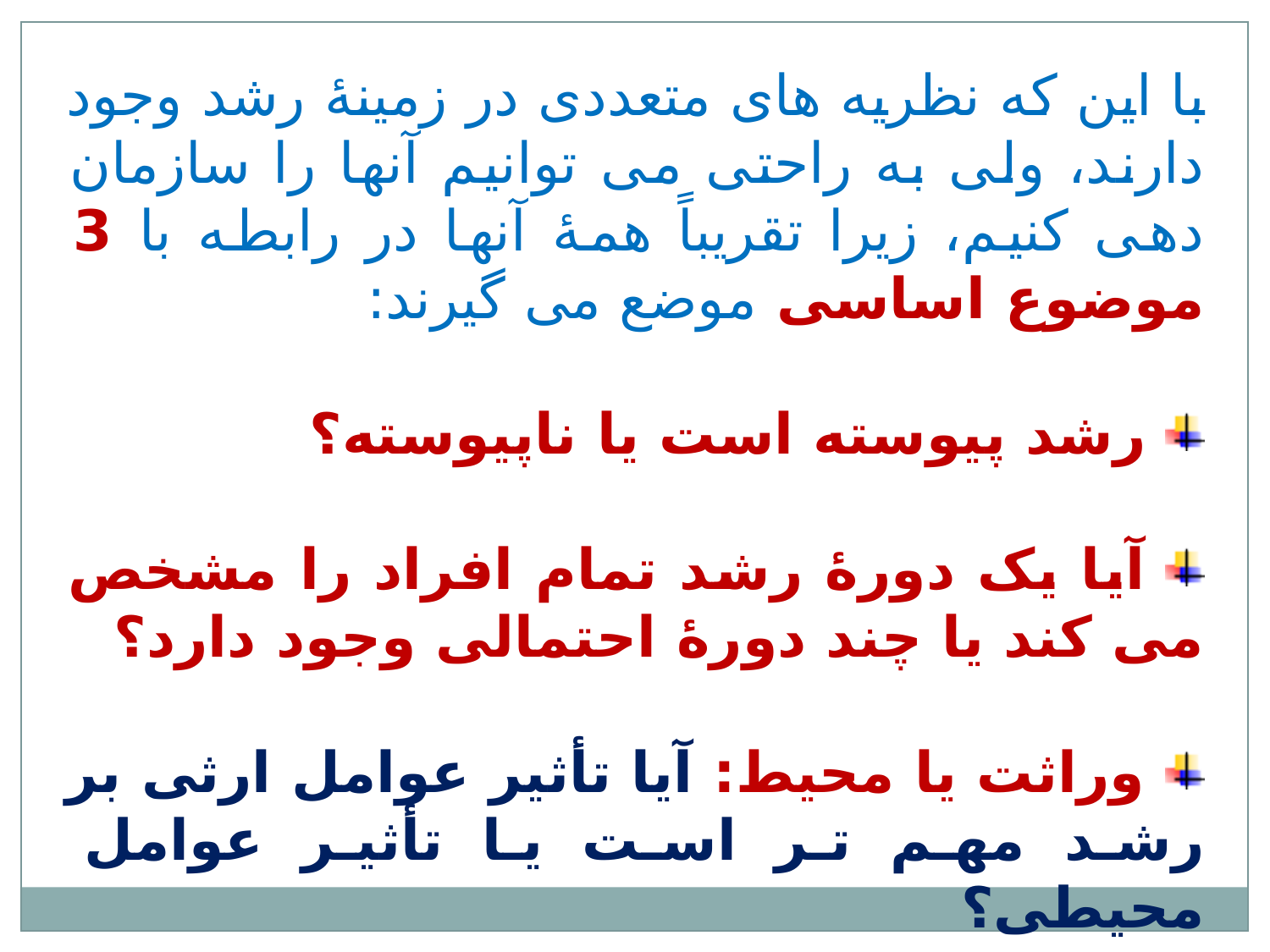

با این که نظریه های متعددی در زمینۀ رشد وجود دارند، ولی به راحتی می توانیم آنها را سازمان دهی کنیم، زیرا تقریباً همۀ آنها در رابطه با 3 موضوع اساسی موضع می گیرند:

 رشد پیوسته است یا ناپیوسته؟

 آیا یک دورۀ رشد تمام افراد را مشخص می کند یا چند دورۀ احتمالی وجود دارد؟

 وراثت یا محیط: آیا تأثیر عوامل ارثی بر رشد مهم تر است یا تأثیر عوامل محیطی؟